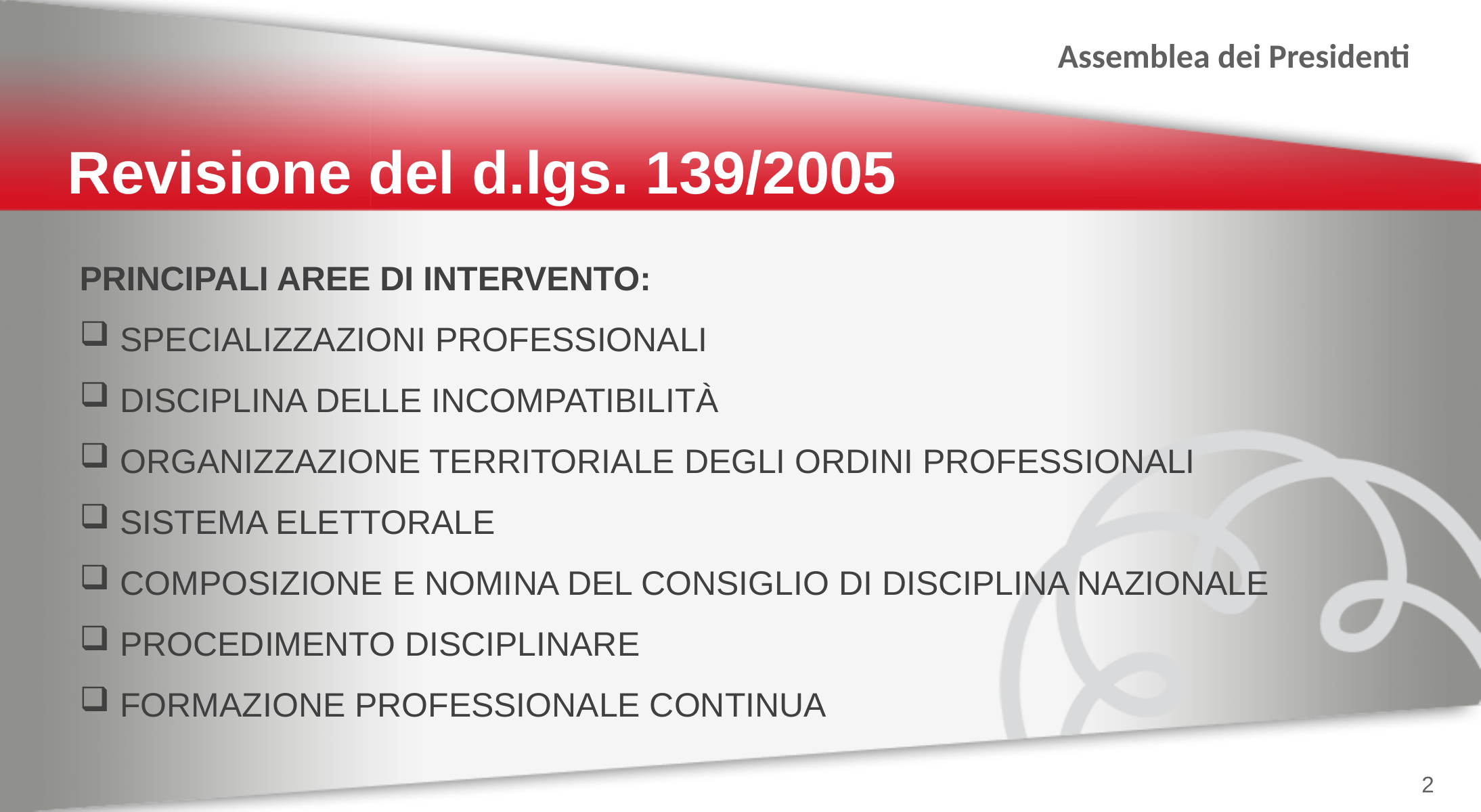

Revisione del d.lgs. 139/2005
PRINCIPALI AREE DI INTERVENTO:
SPECIALIZZAZIONI PROFESSIONALI
DISCIPLINA DELLE INCOMPATIBILITÀ
ORGANIZZAZIONE TERRITORIALE DEGLI ORDINI PROFESSIONALI
SISTEMA ELETTORALE
COMPOSIZIONE E NOMINA DEL CONSIGLIO DI DISCIPLINA NAZIONALE
PROCEDIMENTO DISCIPLINARE
FORMAZIONE PROFESSIONALE CONTINUA